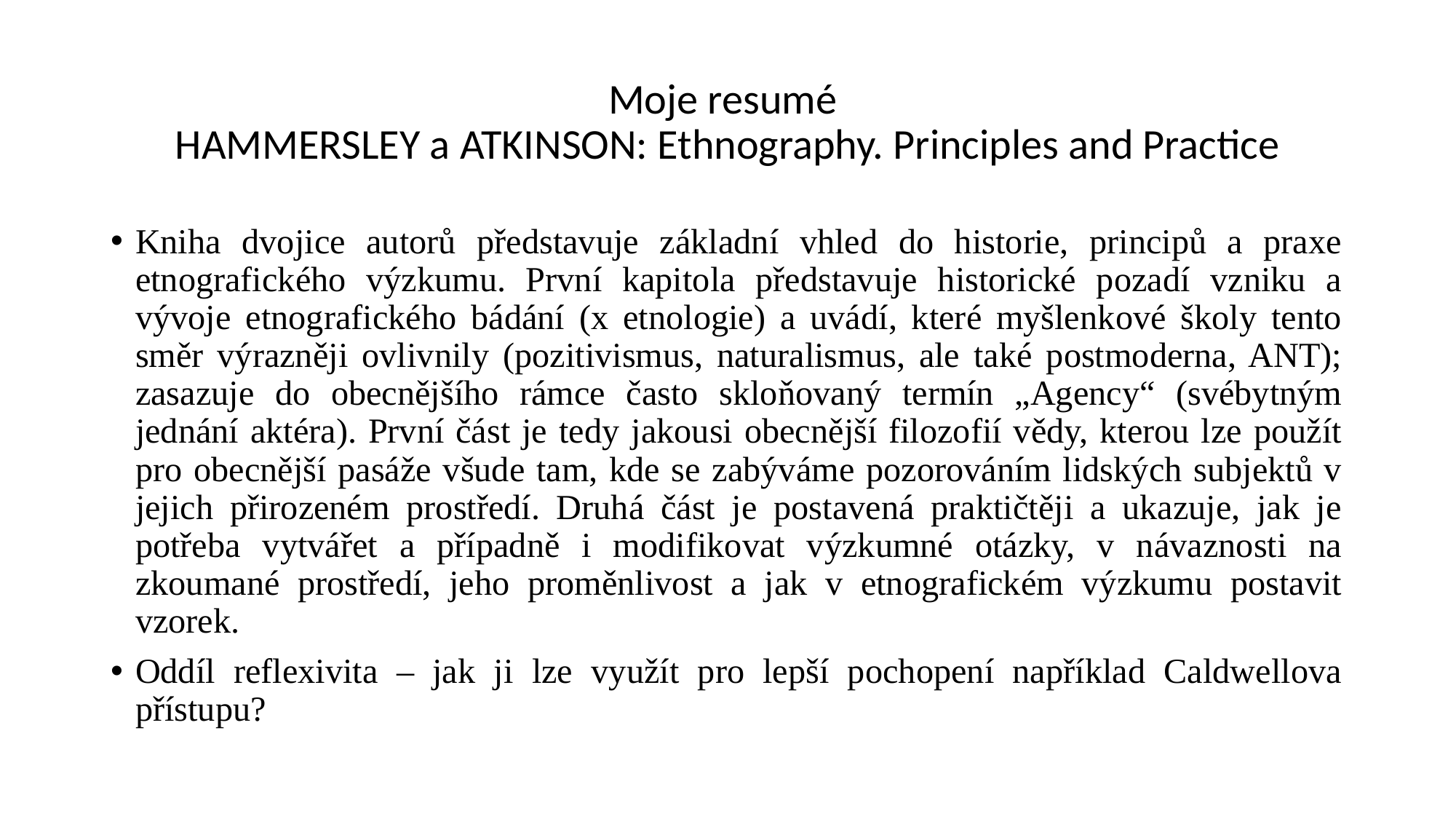

# Moje resumé HAMMERSLEY a ATKINSON: Ethnography. Principles and Practice
Kniha dvojice autorů představuje základní vhled do historie, principů a praxe etnografického výzkumu. První kapitola představuje historické pozadí vzniku a vývoje etnografického bádání (x etnologie) a uvádí, které myšlenkové školy tento směr výrazněji ovlivnily (pozitivismus, naturalismus, ale také postmoderna, ANT); zasazuje do obecnějšího rámce často skloňovaný termín „Agency“ (svébytným jednání aktéra). První část je tedy jakousi obecnější filozofií vědy, kterou lze použít pro obecnější pasáže všude tam, kde se zabýváme pozorováním lidských subjektů v jejich přirozeném prostředí. Druhá část je postavená praktičtěji a ukazuje, jak je potřeba vytvářet a případně i modifikovat výzkumné otázky, v návaznosti na zkoumané prostředí, jeho proměnlivost a jak v etnografickém výzkumu postavit vzorek.
Oddíl reflexivita – jak ji lze využít pro lepší pochopení například Caldwellova přístupu?